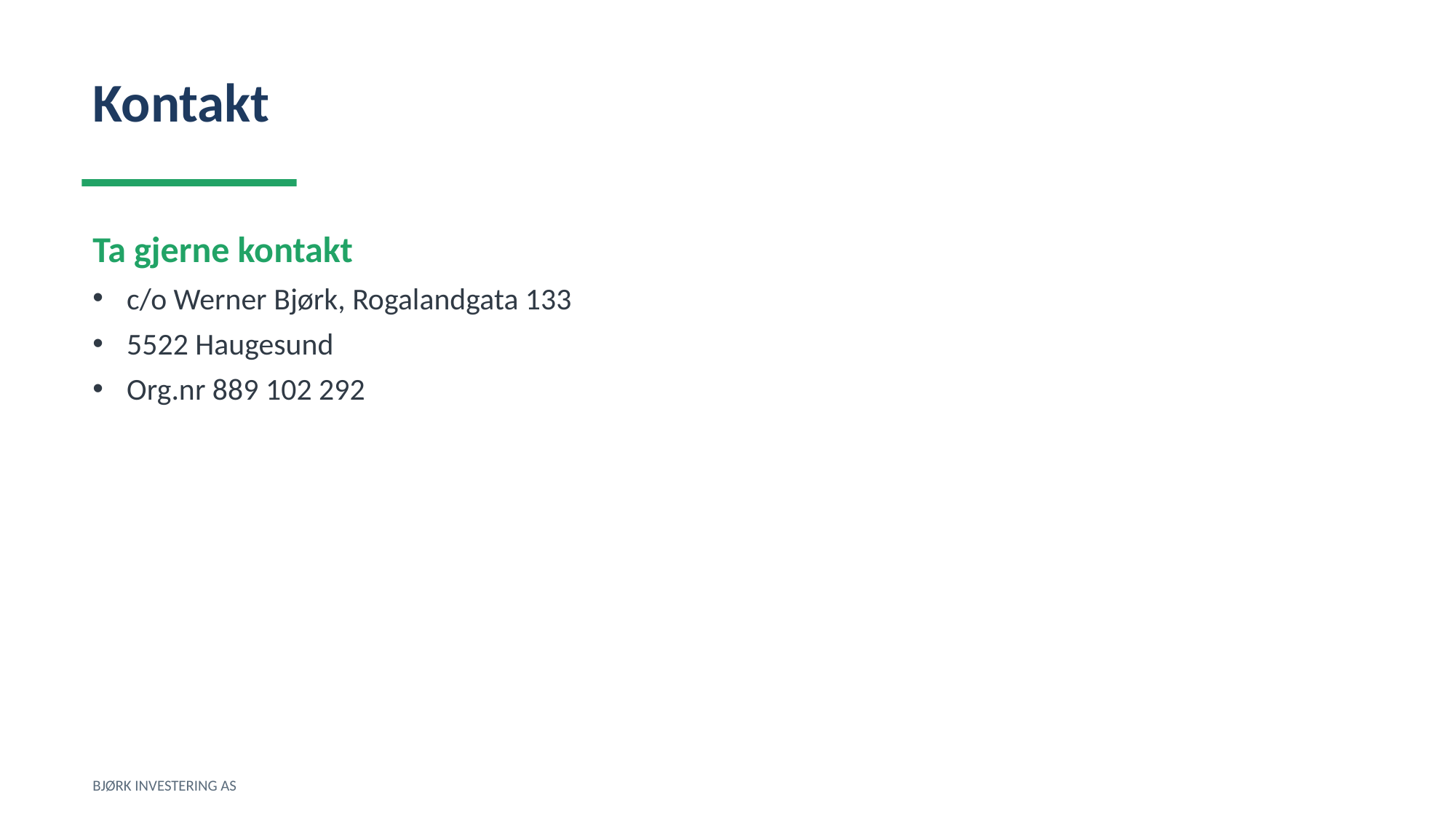

Kontakt

Ta gjerne kontakt
c/o Werner Bjørk, Rogalandgata 133
5522 Haugesund
Org.nr 889 102 292
BJØRK INVESTERING AS